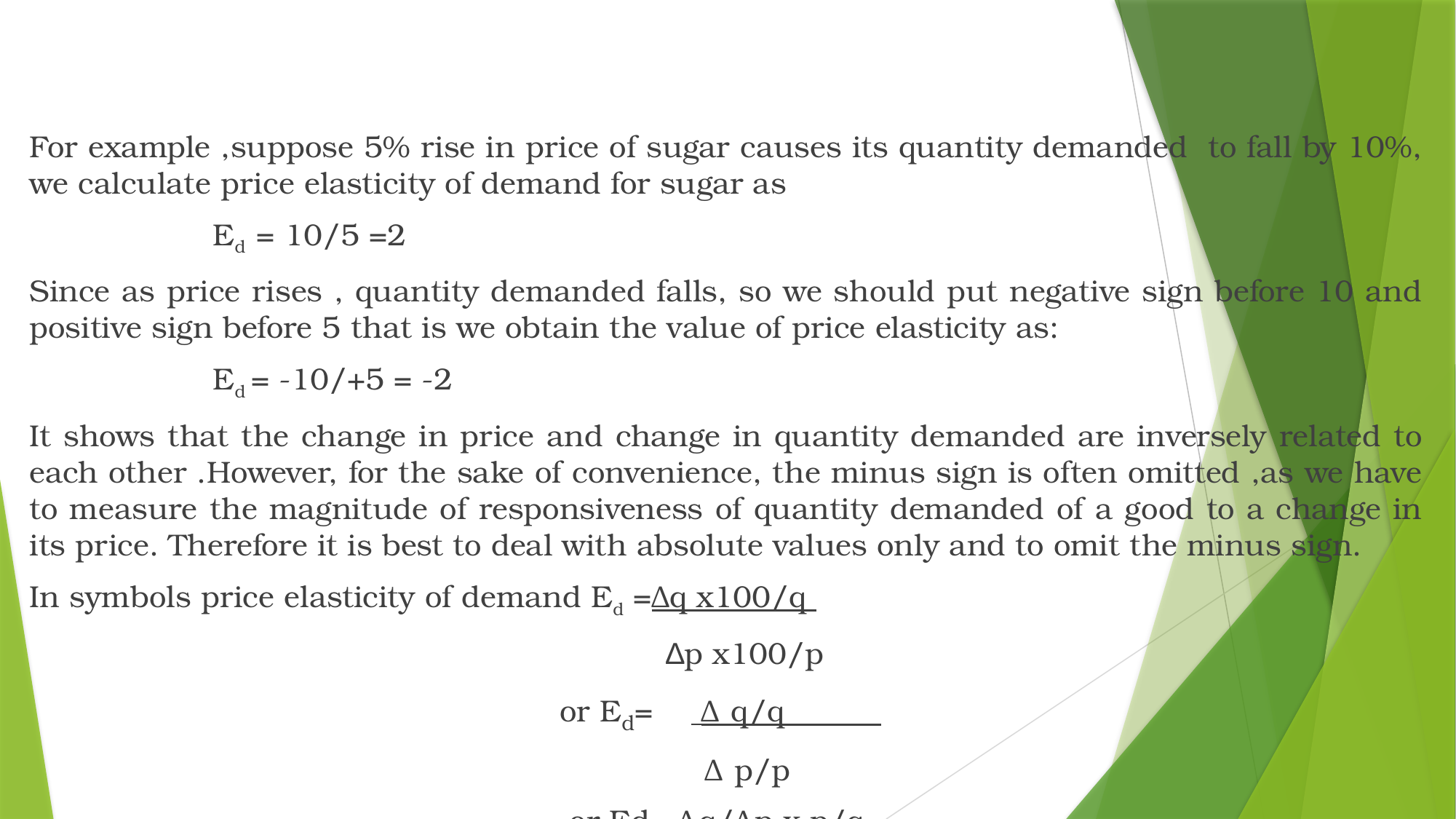

For example ,suppose 5% rise in price of sugar causes its quantity demanded  to fall by 10%, we calculate price elasticity of demand for sugar as
                   Ed  = 10/5 =2
Since as price rises , quantity demanded falls, so we should put negative sign before 10 and positive sign before 5 that is we obtain the value of price elasticity as:
                   Ed = -10/+5 = -2
It shows that the change in price and change in quantity demanded are inversely related to each other .However, for the sake of convenience, the minus sign is often omitted ,as we have to measure the magnitude of responsiveness of quantity demanded of a good to a change in its price. Therefore it is best to deal with absolute values only and to omit the minus sign.
In symbols price elasticity of demand Ed =Δq x100/q
                                                                  ∆p x100/p
                                                       or Ed=     Δ q/q
                                                                      Δ p/p
                                                        or Ed= Δq/Δp x p/q